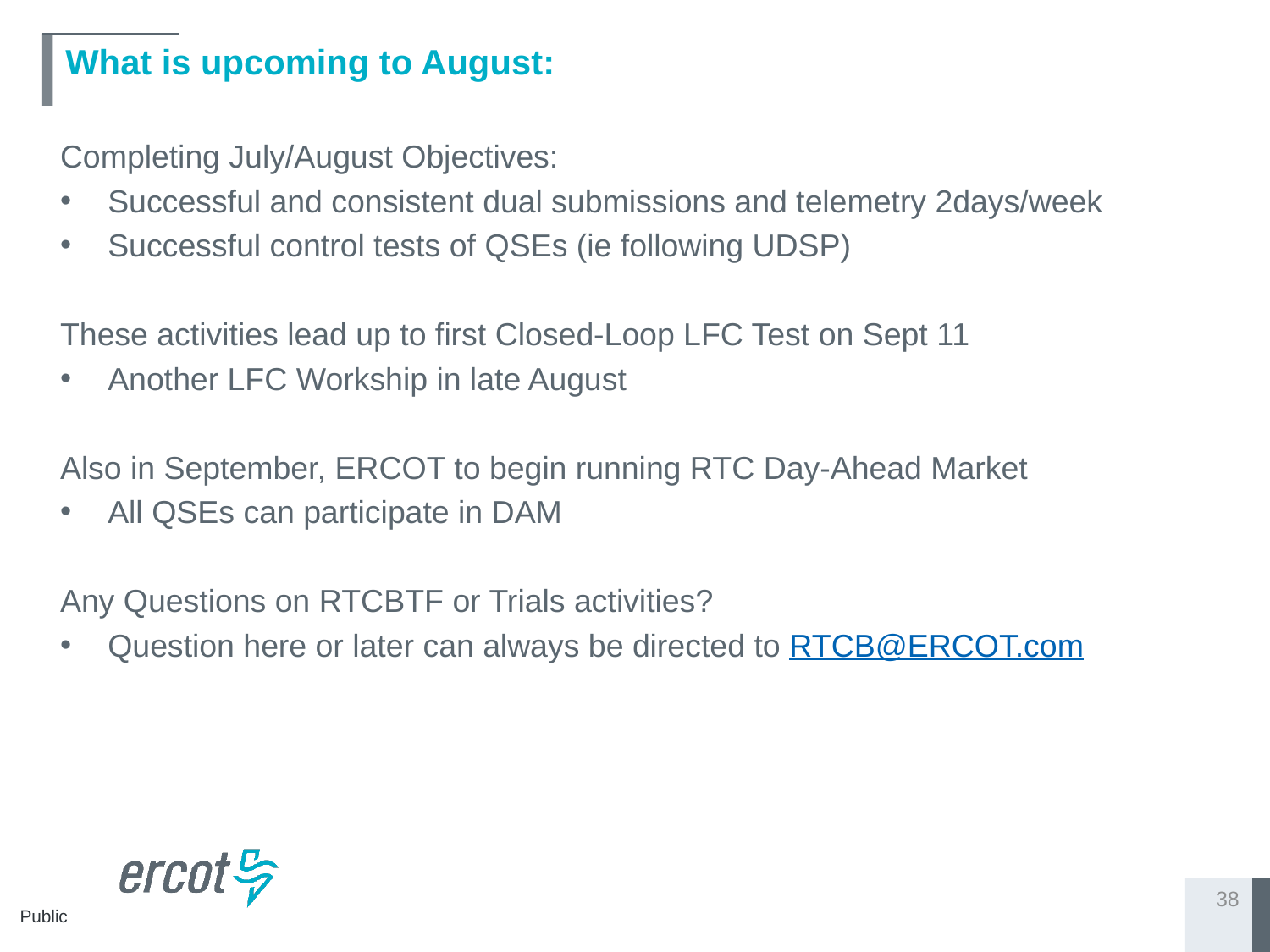

# What is upcoming to August:
Completing July/August Objectives:
Successful and consistent dual submissions and telemetry 2days/week
Successful control tests of QSEs (ie following UDSP)

These activities lead up to first Closed-Loop LFC Test on Sept 11
Another LFC Workship in late August

Also in September, ERCOT to begin running RTC Day-Ahead Market
All QSEs can participate in DAM

Any Questions on RTCBTF or Trials activities?
Question here or later can always be directed to RTCB@ERCOT.com